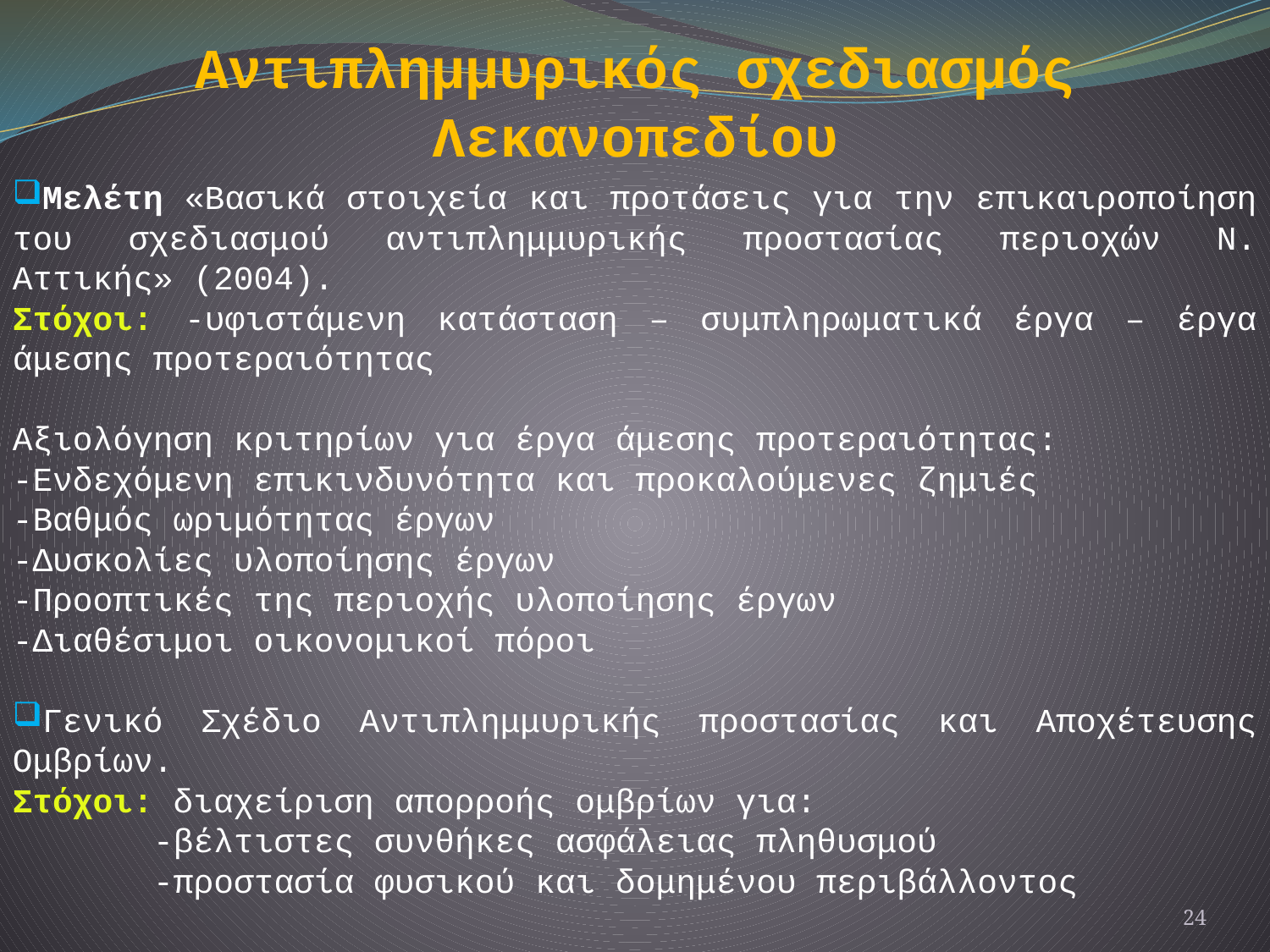

Αντιπλημμυρικός σχεδιασμός Λεκανοπεδίου
Μελέτη «Βασικά στοιχεία και προτάσεις για την επικαιροποίηση του σχεδιασμού αντιπλημμυρικής προστασίας περιοχών Ν. Αττικής» (2004).
Στόχοι: -υφιστάμενη κατάσταση – συμπληρωματικά έργα – έργα άμεσης προτεραιότητας

Αξιολόγηση κριτηρίων για έργα άμεσης προτεραιότητας:
-Ενδεχόμενη επικινδυνότητα και προκαλούμενες ζημιές
-Βαθμός ωριμότητας έργων
-Δυσκολίες υλοποίησης έργων
-Προοπτικές της περιοχής υλοποίησης έργων
-Διαθέσιμοι οικονομικοί πόροι

Γενικό Σχέδιο Αντιπλημμυρικής προστασίας και Αποχέτευσης Ομβρίων.
Στόχοι: διαχείριση απορροής ομβρίων για:
       -βέλτιστες συνθήκες ασφάλειας πληθυσμού
       -προστασία φυσικού και δομημένου περιβάλλοντος
24